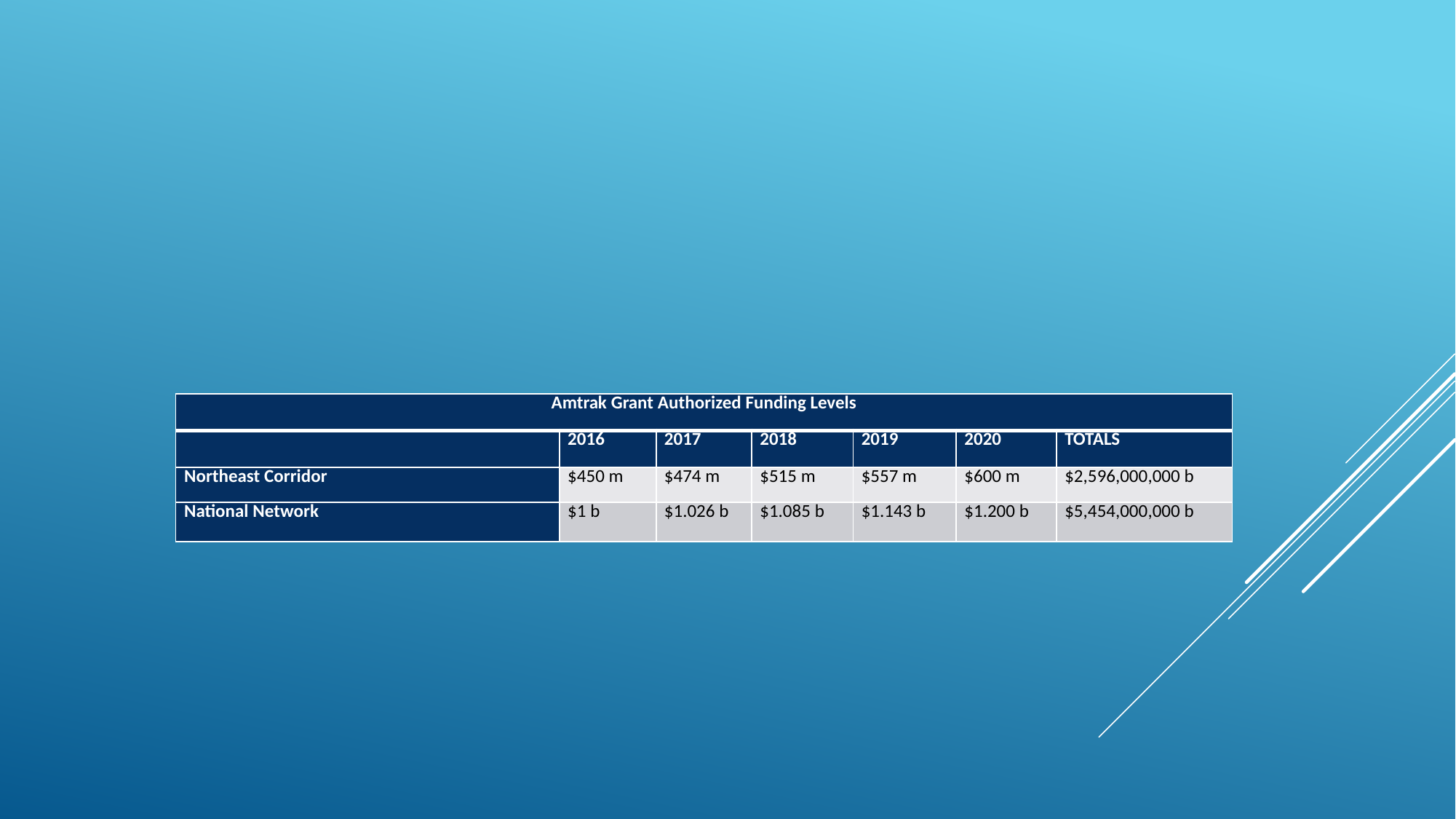

| Amtrak Grant Authorized Funding Levels |  |  |  |  |  |  |
| --- | --- | --- | --- | --- | --- | --- |
|  | 2016 | 2017 | 2018 | 2019 | 2020 | TOTALS |
| Northeast Corridor | $450 m | $474 m | $515 m | $557 m | $600 m | $2,596,000,000 b |
| National Network | $1 b | $1.026 b | $1.085 b | $1.143 b | $1.200 b | $5,454,000,000 b |